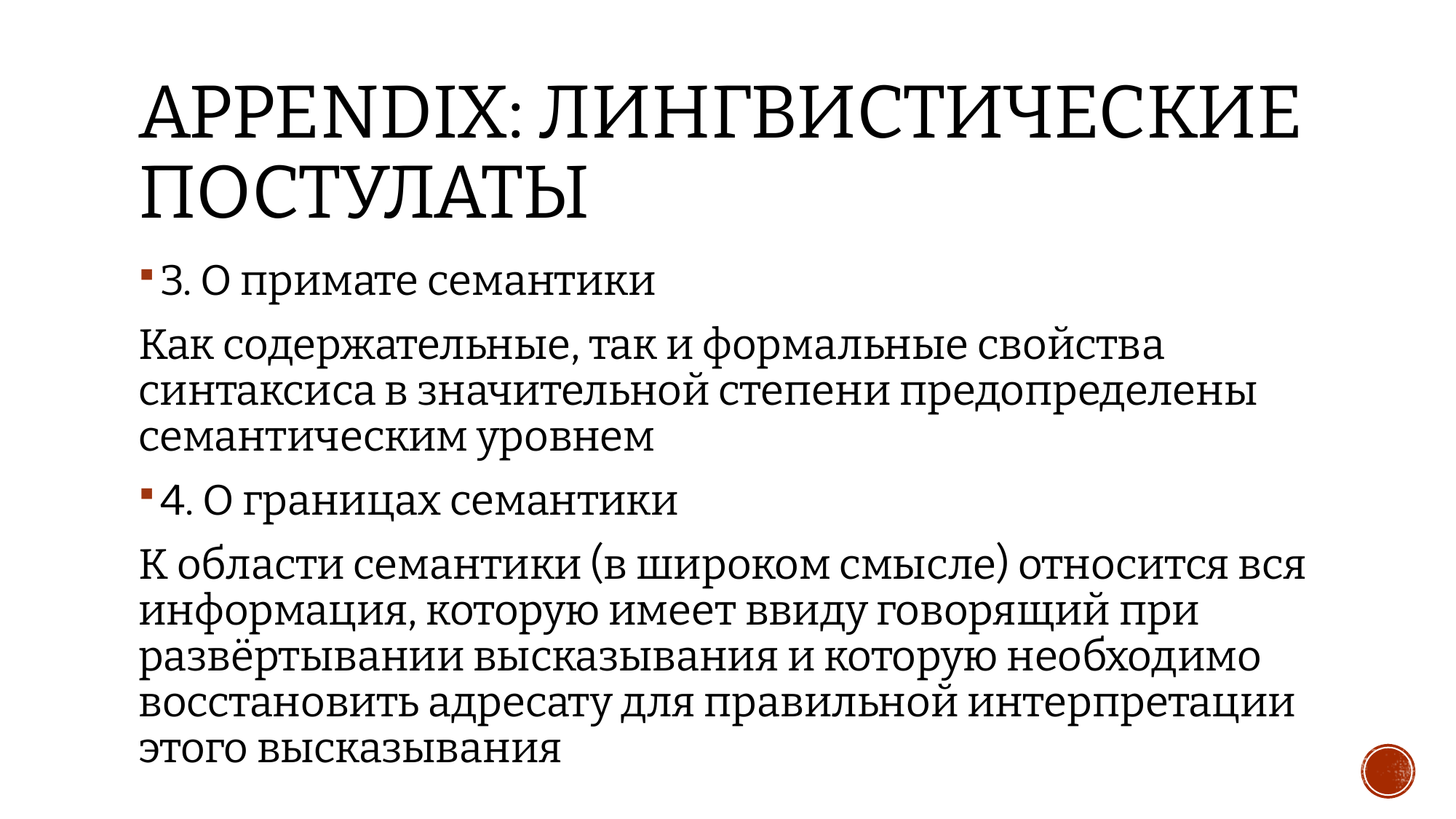

# appendix: лингвистические постулаты
3. О примате семантики
Как содержательные, так и формальные свойства синтаксиса в значительной степени предопределены семантическим уровнем
4. О границах семантики
К области семантики (в широком смысле) относится вся информация, которую имеет ввиду говорящий при развёртывании высказывания и которую необходимо восстановить адресату для правильной интерпретации этого высказывания